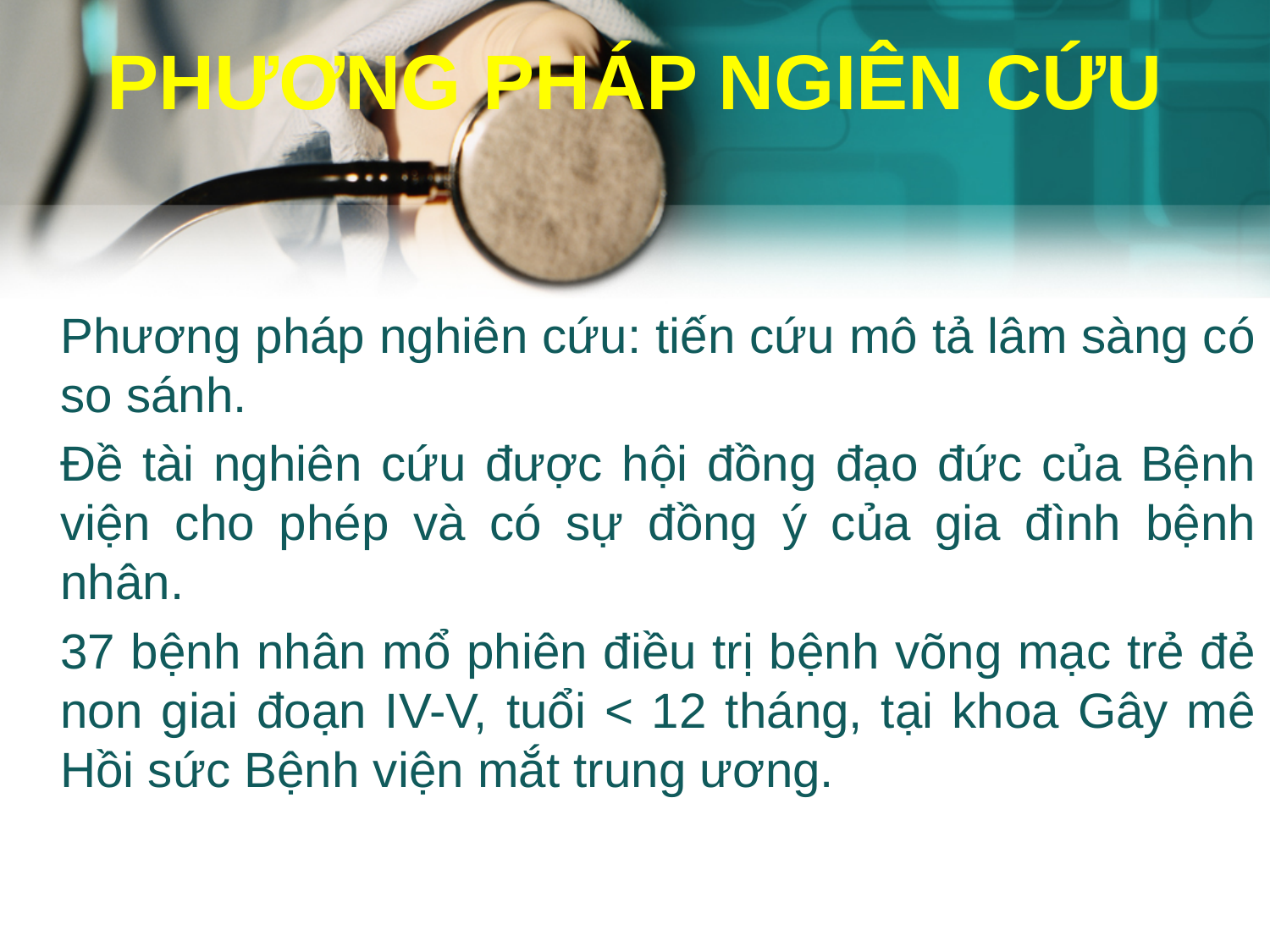

# PHƯƠNG PHÁP NGIÊN CỨU
	Phương pháp nghiên cứu: tiến cứu mô tả lâm sàng có so sánh.
	Đề tài nghiên cứu được hội đồng đạo đức của Bệnh viện cho phép và có sự đồng ý của gia đình bệnh nhân.
	37 bệnh nhân mổ phiên điều trị bệnh võng mạc trẻ đẻ non giai đoạn IV-V, tuổi < 12 tháng, tại khoa Gây mê Hồi sức Bệnh viện mắt trung ương.